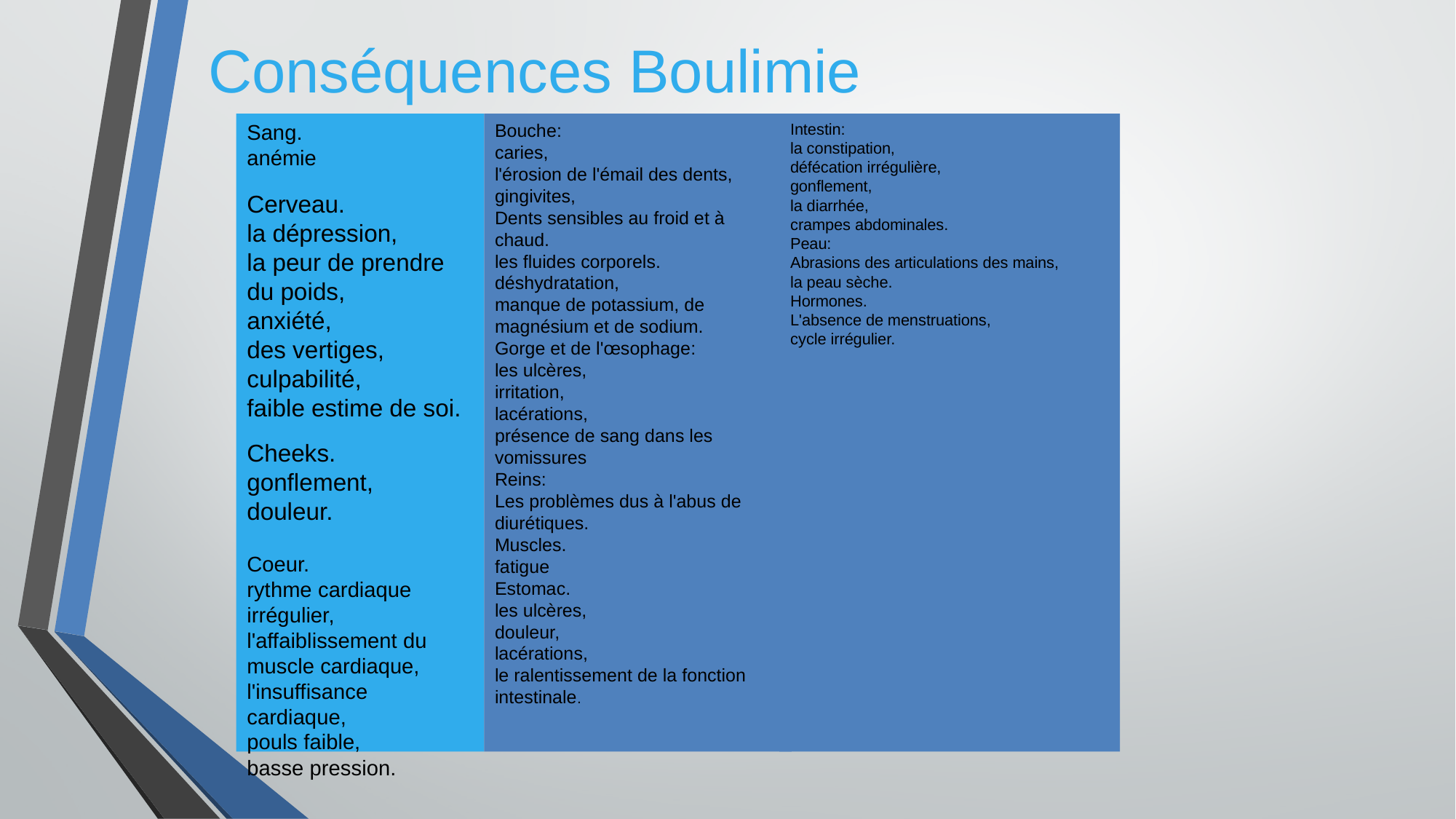

Conséquences Boulimie
Sang.
anémie

Cerveau.
la dépression,
la peur de prendre du poids,
anxiété,
des vertiges,
culpabilité,
faible estime de soi.

Cheeks.
gonflement,
douleur.

Coeur.
rythme cardiaque irrégulier,
l'affaiblissement du muscle cardiaque,
l'insuffisance cardiaque,
pouls faible,
basse pression.

Bouche:
caries,
l'érosion de l'émail des dents,
gingivites,
Dents sensibles au froid et à chaud.
les fluides corporels.
déshydratation,
manque de potassium, de magnésium et de sodium.
Gorge et de l'œsophage:
les ulcères,
irritation,
lacérations,
présence de sang dans les vomissures
Reins:
Les problèmes dus à l'abus de diurétiques.
Muscles.
fatigue
Estomac.
les ulcères,
douleur,
lacérations,
le ralentissement de la fonction intestinale.

Intestin:
la constipation,
défécation irrégulière,
gonflement,
la diarrhée,
crampes abdominales.
Peau:
Abrasions des articulations des mains,
la peau sèche.
Hormones.
L'absence de menstruations,
cycle irrégulier.